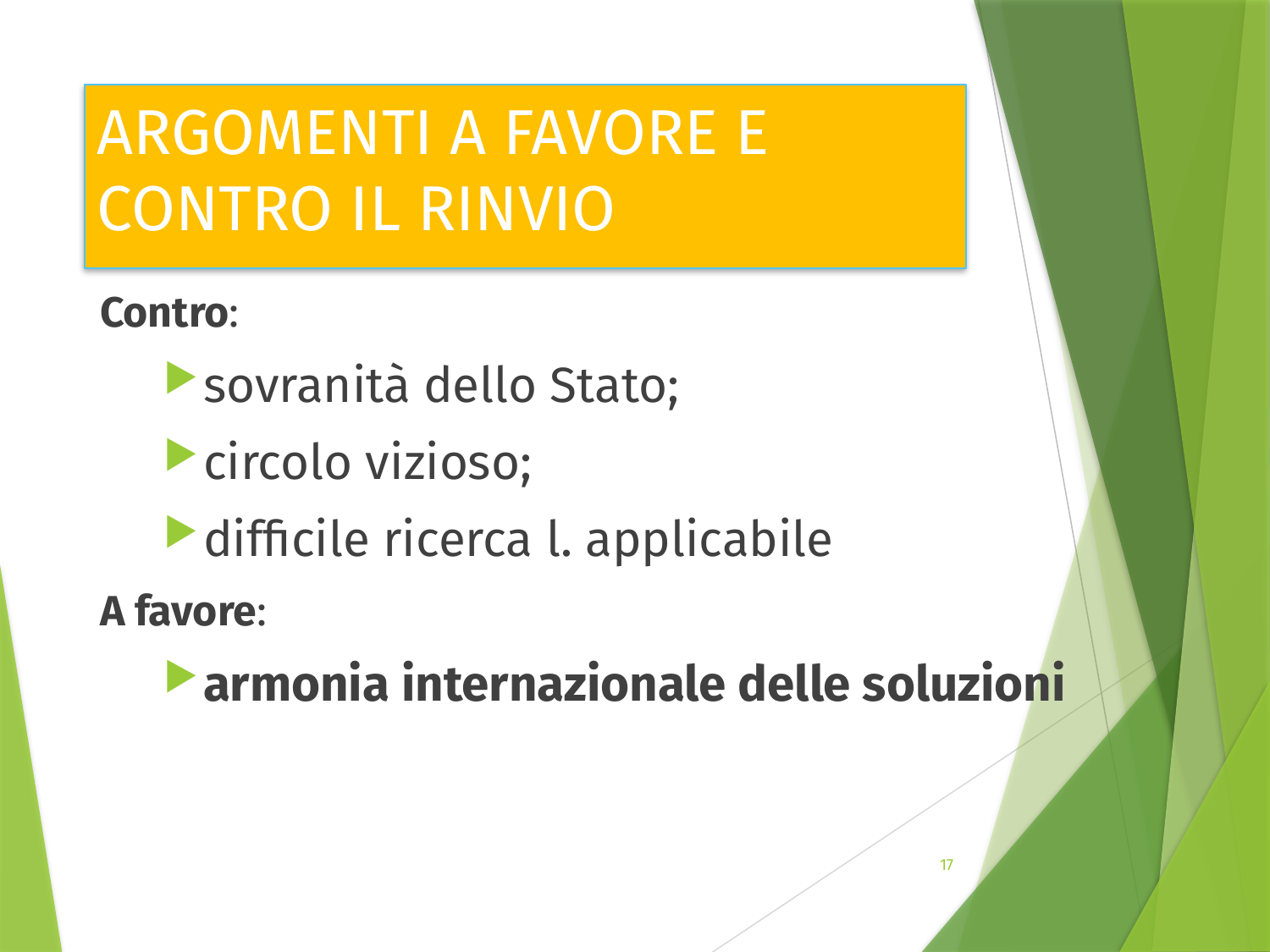

# ARGOMENTI A FAVORE E CONTRO IL RINVIO
Contro:
sovranità dello Stato;
circolo vizioso;
difficile ricerca l. applicabile
A favore:
armonia internazionale delle soluzioni

17